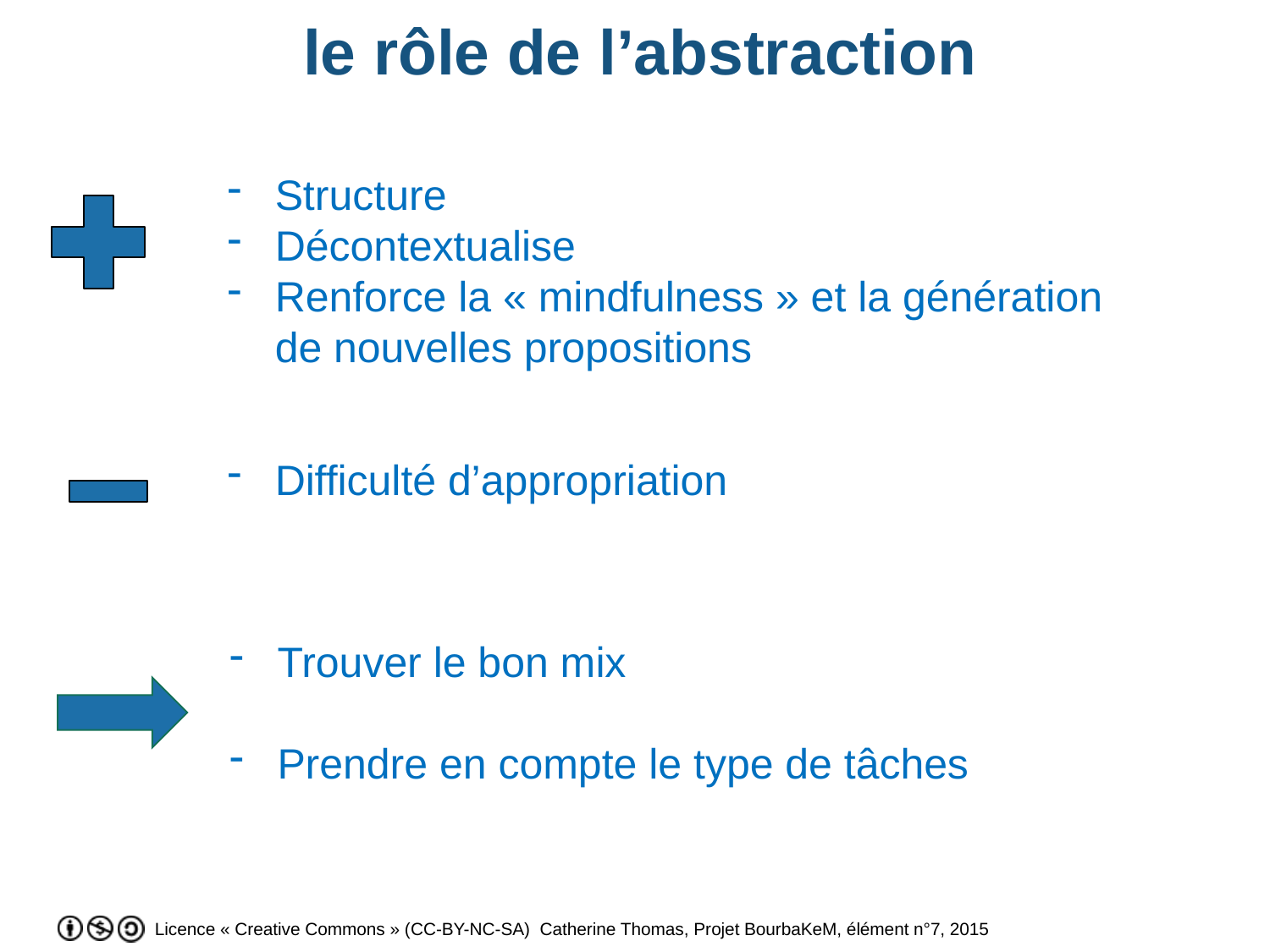

# le rôle de l’abstraction
Structure
Décontextualise
Renforce la « mindfulness » et la génération de nouvelles propositions

Difficulté d’appropriation
Trouver le bon mix

Prendre en compte le type de tâches